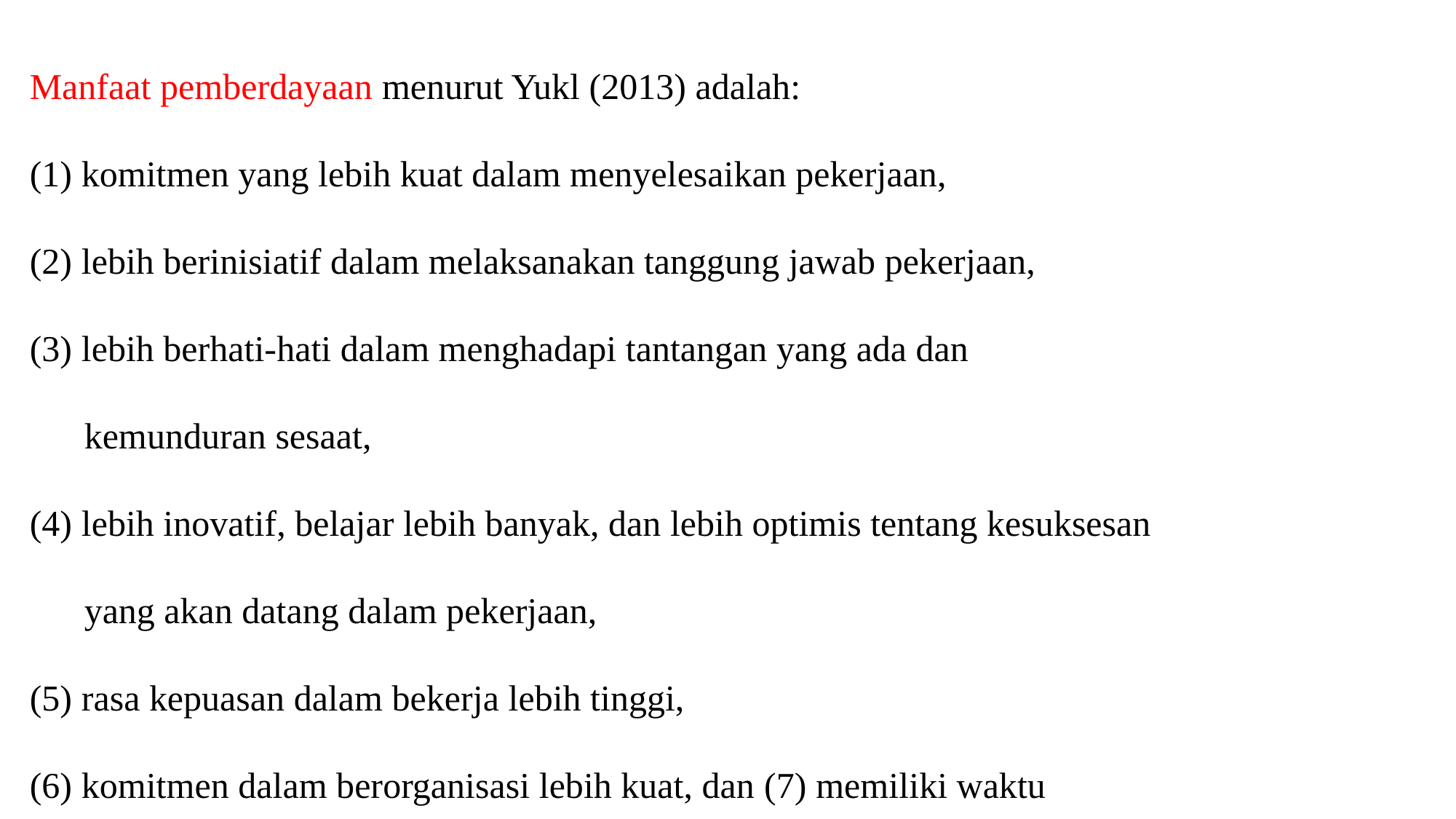

Manfaat pemberdayaan menurut Yukl (2013) adalah:
(1) komitmen yang lebih kuat dalam menyelesaikan pekerjaan,
(2) lebih berinisiatif dalam melaksanakan tanggung jawab pekerjaan,
(3) lebih berhati-hati dalam menghadapi tantangan yang ada dan
      kemunduran sesaat,
(4) lebih inovatif, belajar lebih banyak, dan lebih optimis tentang kesuksesan
      yang akan datang dalam pekerjaan,
(5) rasa kepuasan dalam bekerja lebih tinggi,
(6) komitmen dalam berorganisasi lebih kuat, dan (7) memiliki waktu
      kosong.